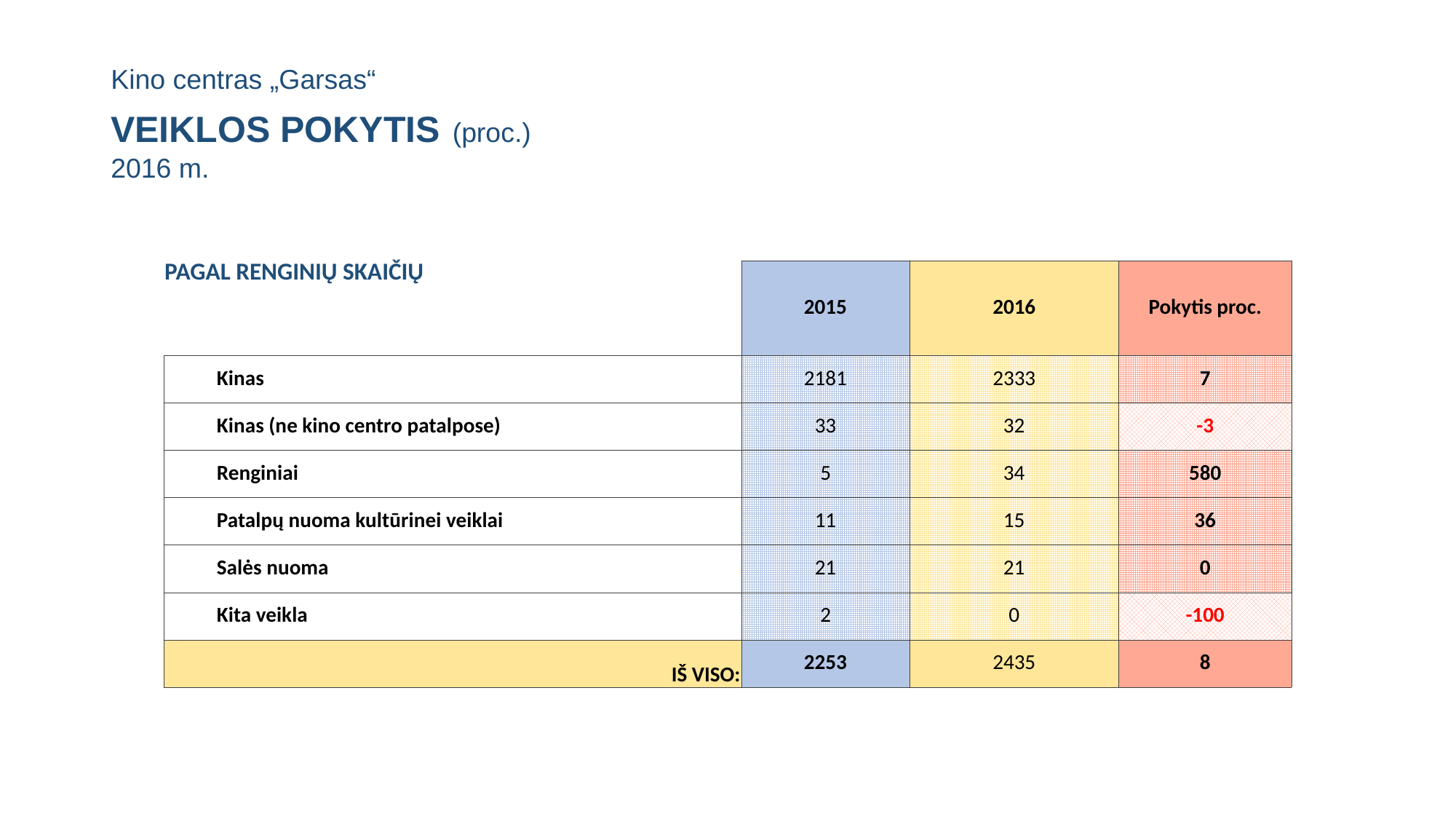

# Kino centras „Garsas“ VEIKLOS POKYTIS (proc.) 2016 m.
| PAGAL RENGINIŲ SKAIČIŲ | 2015 | 2016 | Pokytis proc. |
| --- | --- | --- | --- |
| Kinas | 2181 | 2333 | 7 |
| Kinas (ne kino centro patalpose) | 33 | 32 | -3 |
| Renginiai | 5 | 34 | 580 |
| Patalpų nuoma kultūrinei veiklai | 11 | 15 | 36 |
| Salės nuoma | 21 | 21 | 0 |
| Kita veikla | 2 | 0 | -100 |
| IŠ VISO: | 2253 | 2435 | 8 |